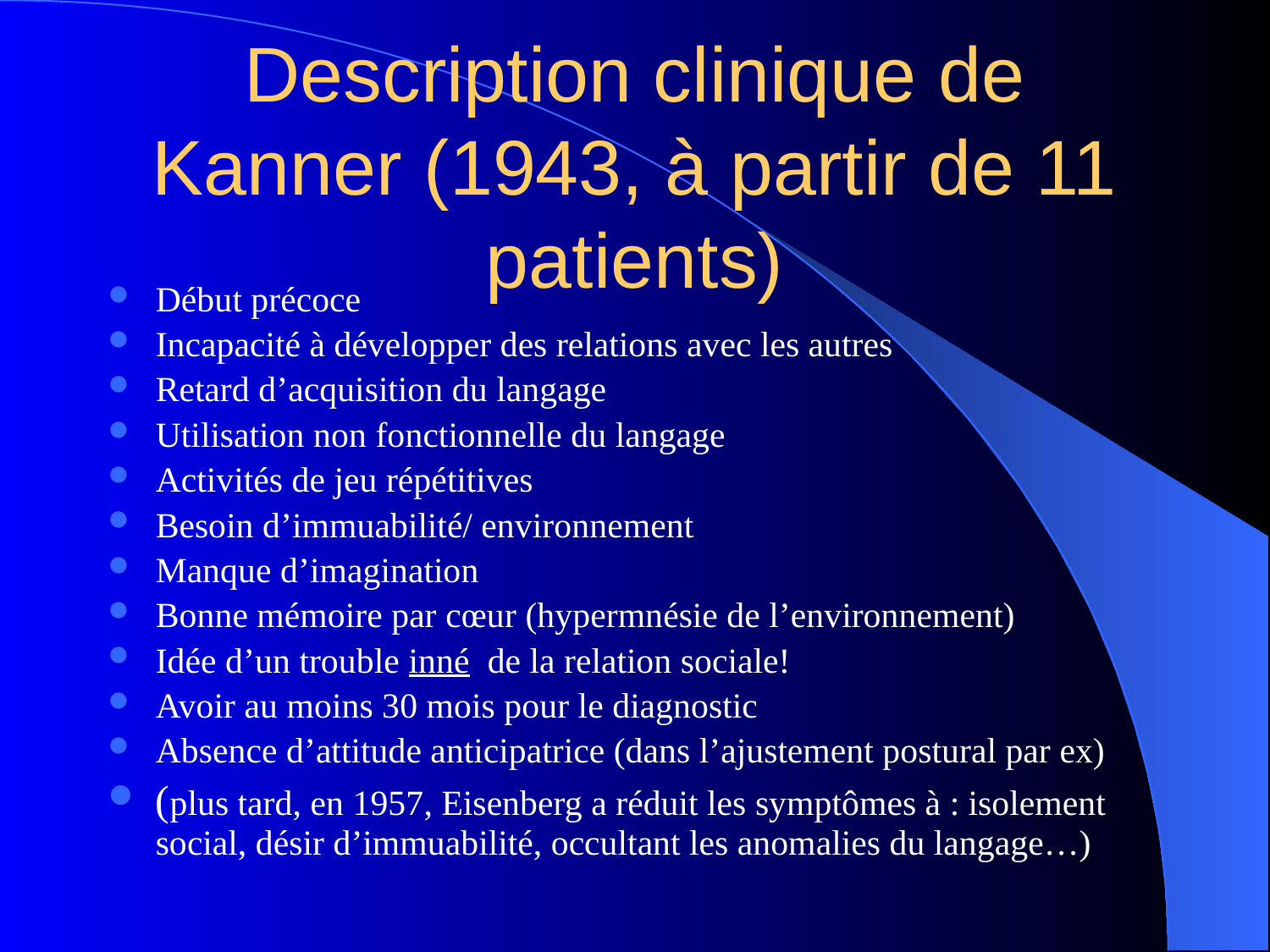

# Description clinique de Kanner (1943, à partir de 11 patients)
Début précoce
Incapacité à développer des relations avec les autres
Retard d’acquisition du langage
Utilisation non fonctionnelle du langage
Activités de jeu répétitives
Besoin d’immuabilité/ environnement
Manque d’imagination
Bonne mémoire par cœur (hypermnésie de l’environnement)
Idée d’un trouble inné  de la relation sociale!
Avoir au moins 30 mois pour le diagnostic
Absence d’attitude anticipatrice (dans l’ajustement postural par ex)
(plus tard, en 1957, Eisenberg a réduit les symptômes à : isolement social, désir d’immuabilité, occultant les anomalies du langage…)